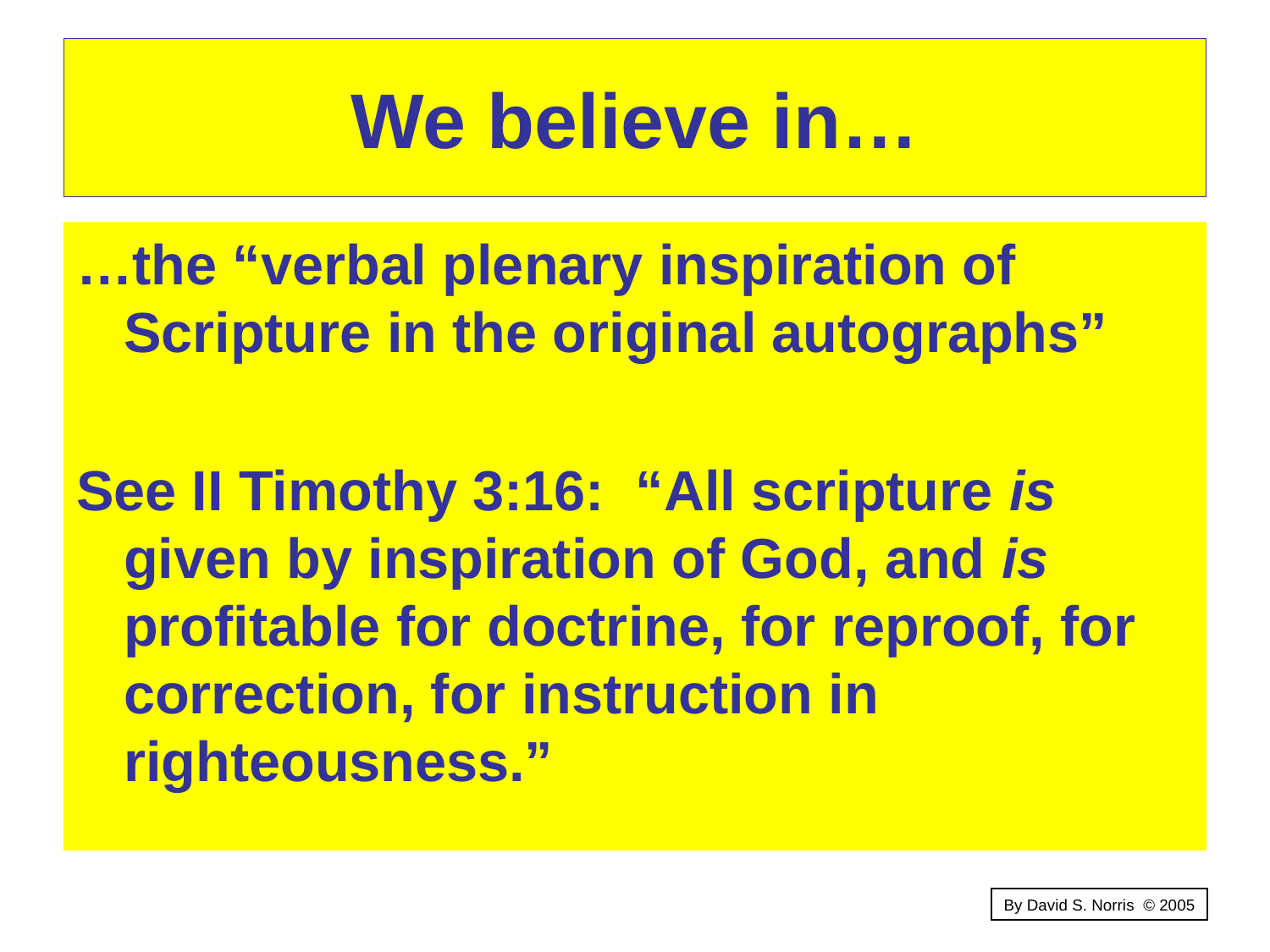

# We believe in…
…the “verbal plenary inspiration of Scripture in the original autographs”

See II Timothy 3:16:  “All scripture is given by inspiration of God, and is profitable for doctrine, for reproof, for correction, for instruction in righteousness.”

By David S. Norris  © 2005